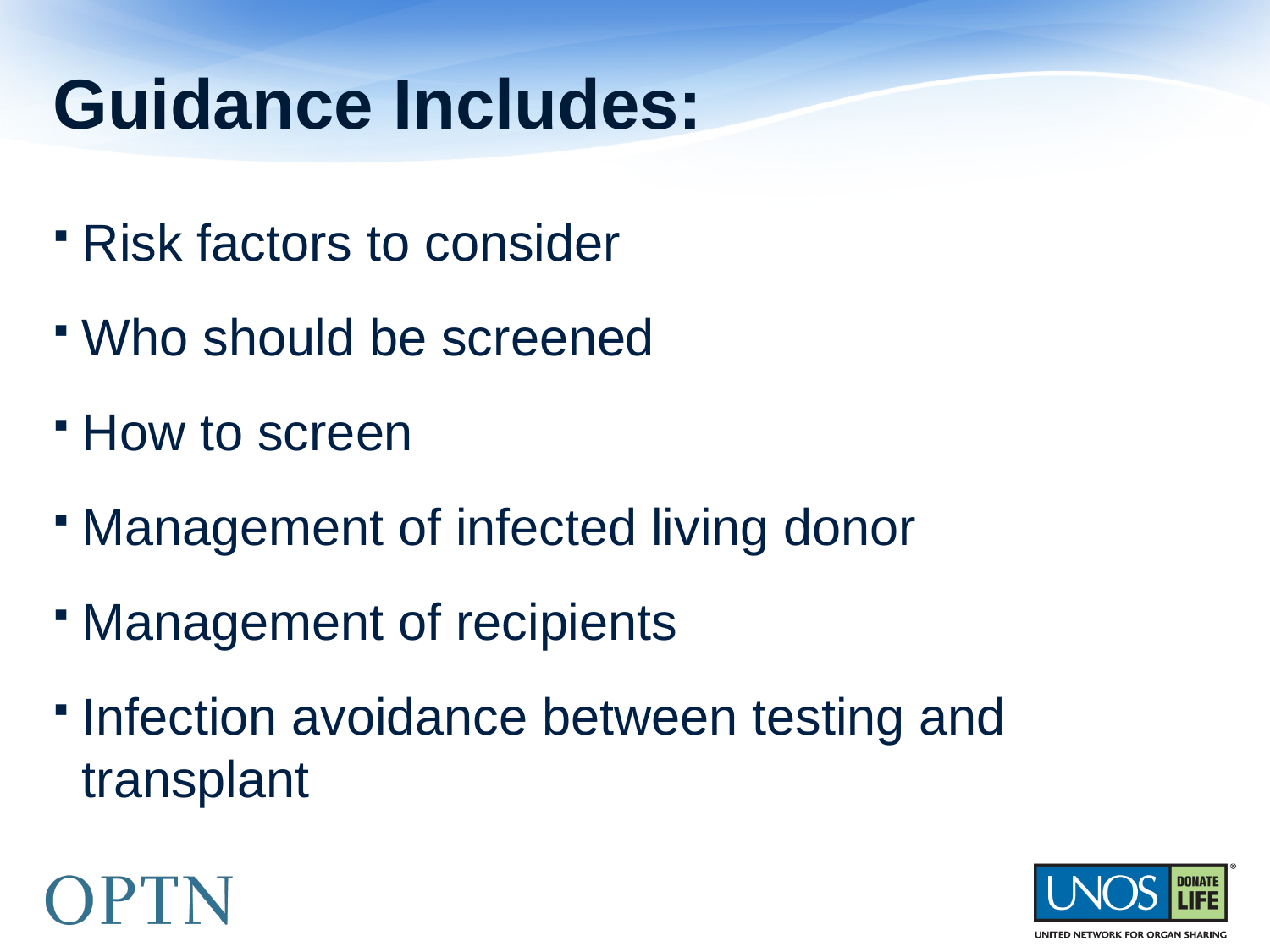

# Guidance Includes:
Risk factors to consider
Who should be screened
How to screen
Management of infected living donor
Management of recipients
Infection avoidance between testing and transplant